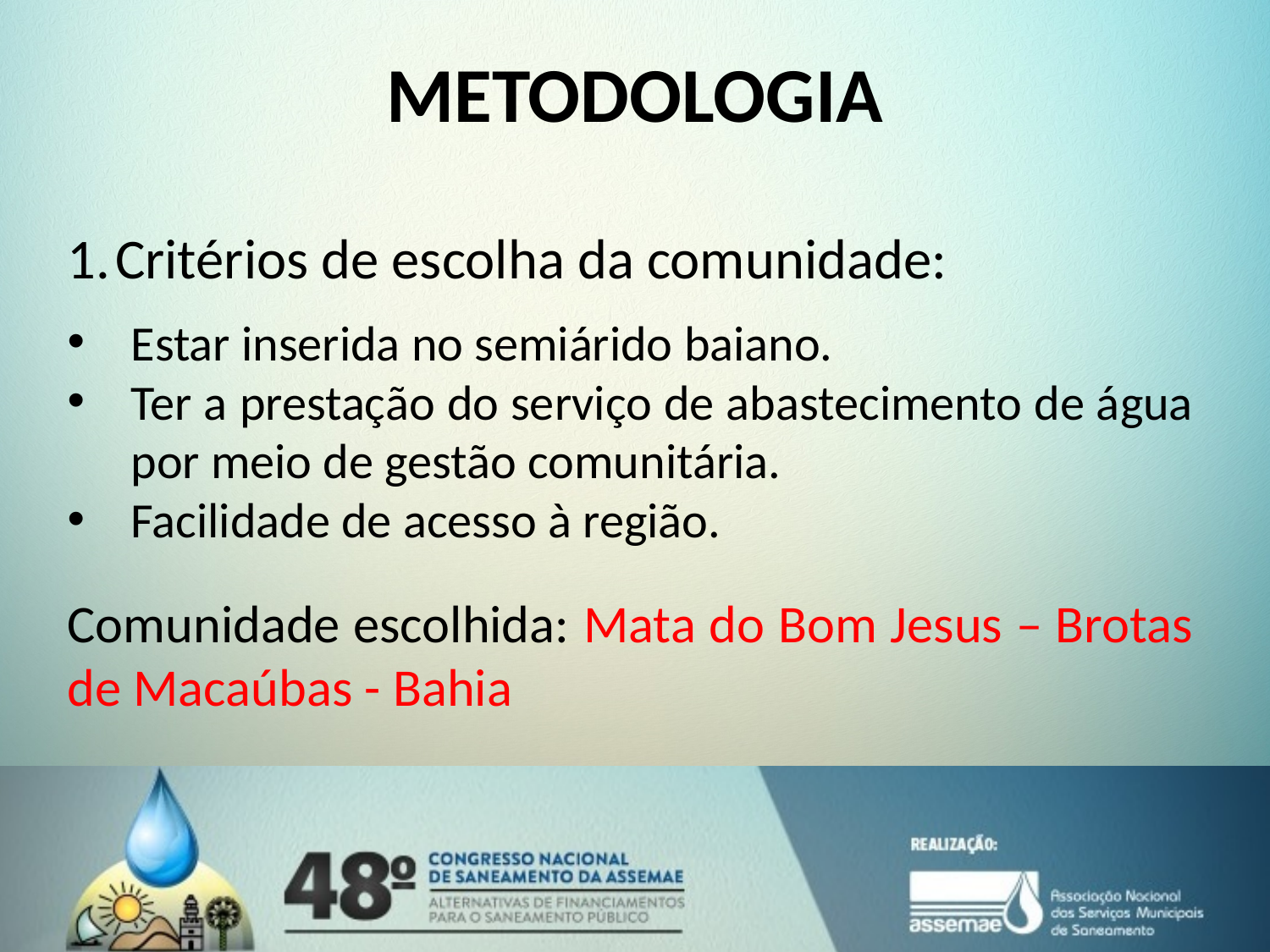

METODOLOGIA
Critérios de escolha da comunidade:

Estar inserida no semiárido baiano.
Ter a prestação do serviço de abastecimento de água por meio de gestão comunitária.
Facilidade de acesso à região.

Comunidade escolhida: Mata do Bom Jesus – Brotas de Macaúbas - Bahia